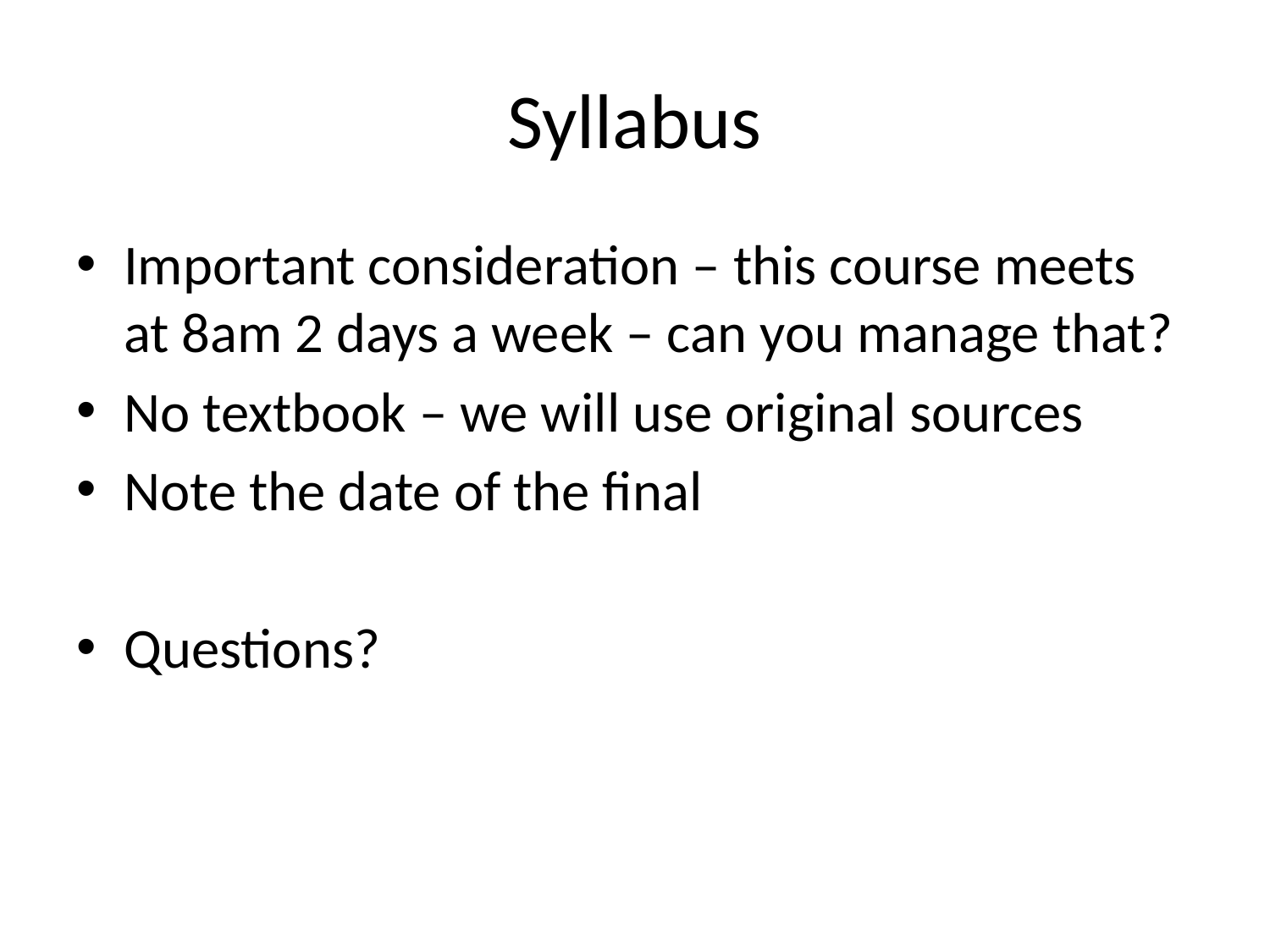

# Syllabus
Important consideration – this course meets at 8am 2 days a week – can you manage that?
No textbook – we will use original sources
Note the date of the final

Questions?